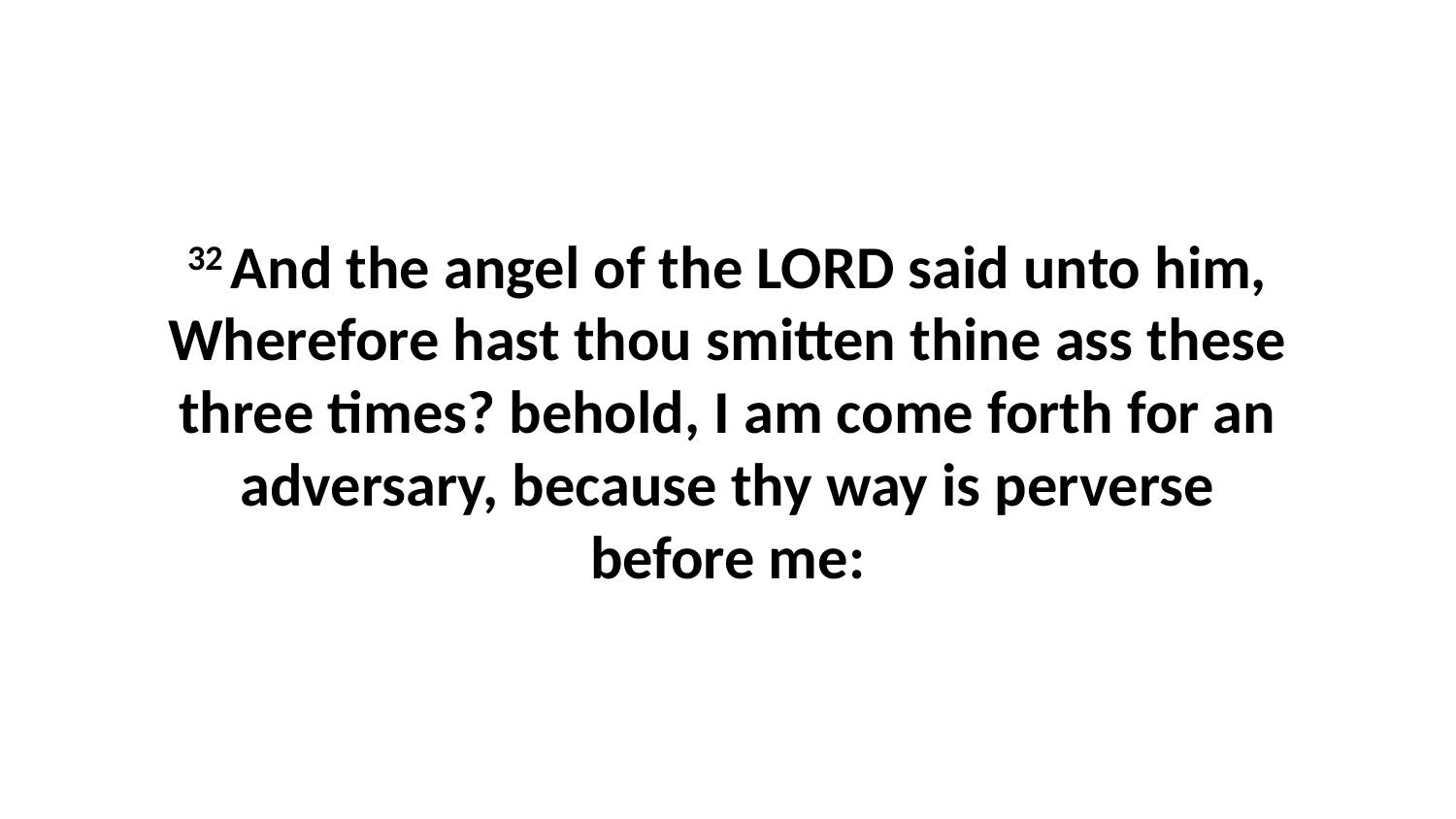

32 And the angel of the LORD said unto him, Wherefore hast thou smitten thine ass these three times? behold, I am come forth for an adversary, because thy way is perverse before me: